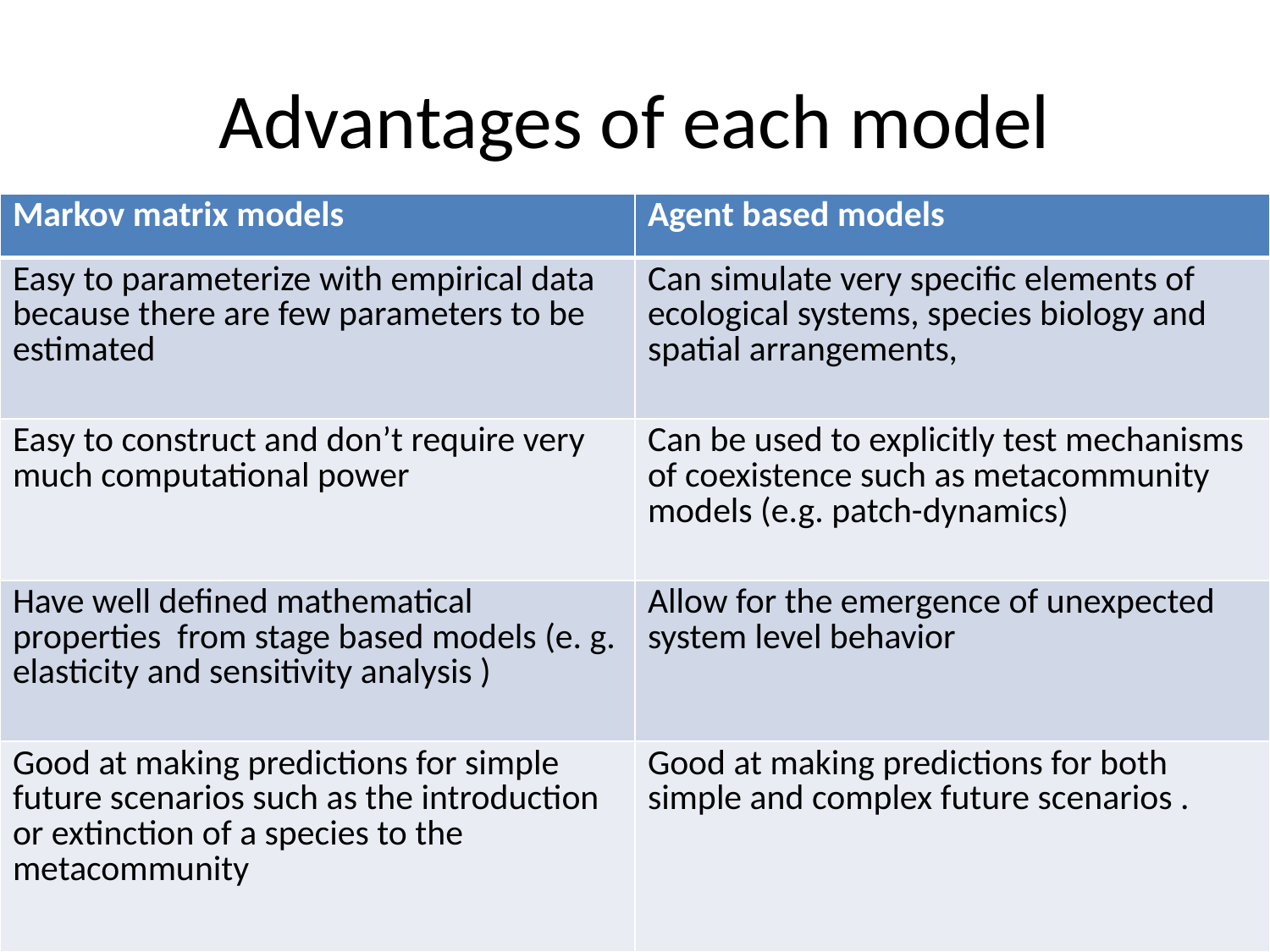

# Advantages of each model
| Markov matrix models | Agent based models |
| --- | --- |
| Easy to parameterize with empirical data because there are few parameters to be estimated | Can simulate very specific elements of ecological systems, species biology and spatial arrangements, |
| Easy to construct and don’t require very much computational power | Can be used to explicitly test mechanisms of coexistence such as metacommunity models (e.g. patch-dynamics) |
| Have well defined mathematical properties from stage based models (e. g. elasticity and sensitivity analysis ) | Allow for the emergence of unexpected system level behavior |
| Good at making predictions for simple future scenarios such as the introduction or extinction of a species to the metacommunity | Good at making predictions for both simple and complex future scenarios . |